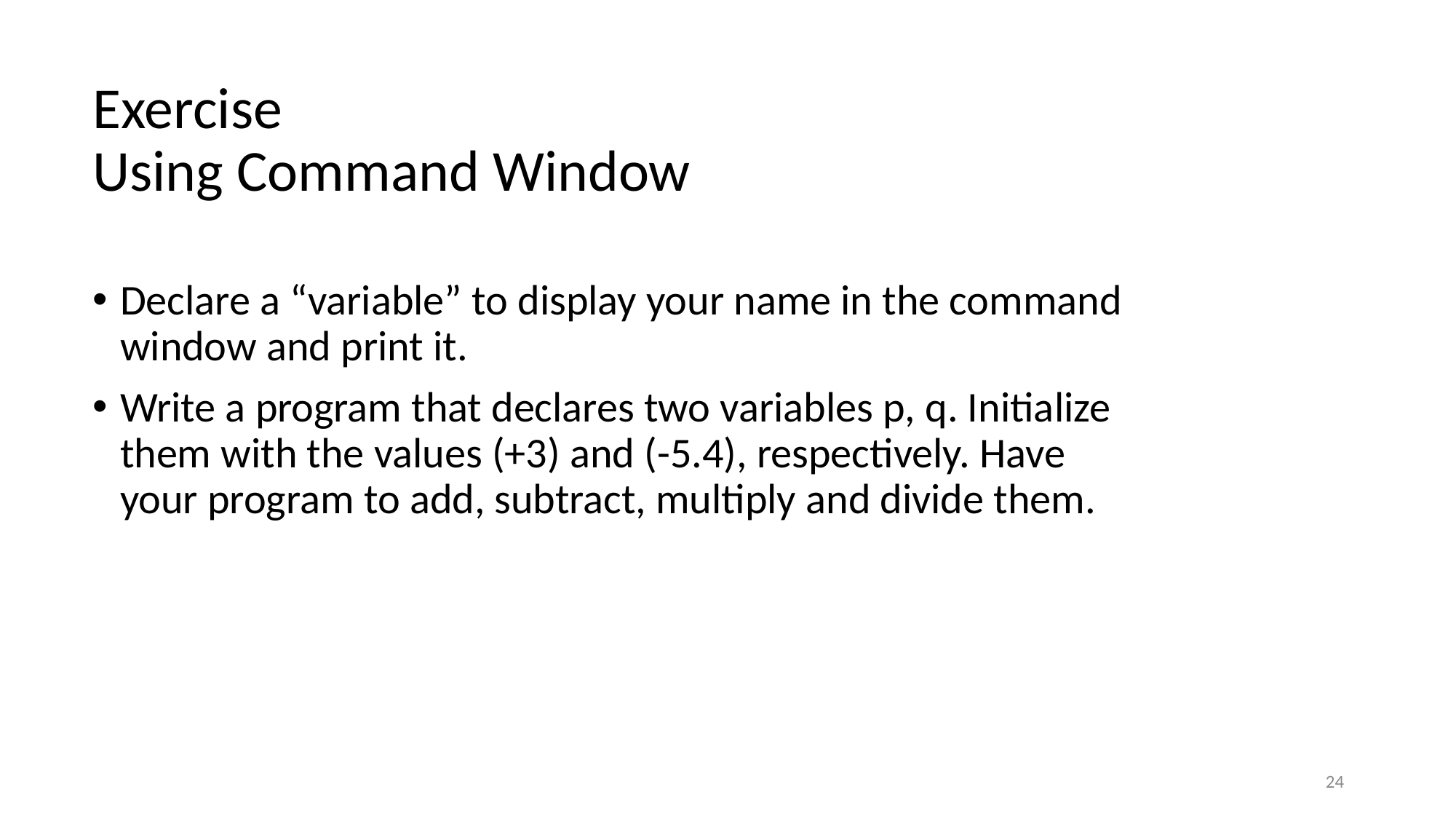

# Exercise Using Command Window
Declare a “variable” to display your name in the command window and print it.
Write a program that declares two variables p, q. Initialize them with the values (+3) and (-5.4), respectively. Have your program to add, subtract, multiply and divide them.

24